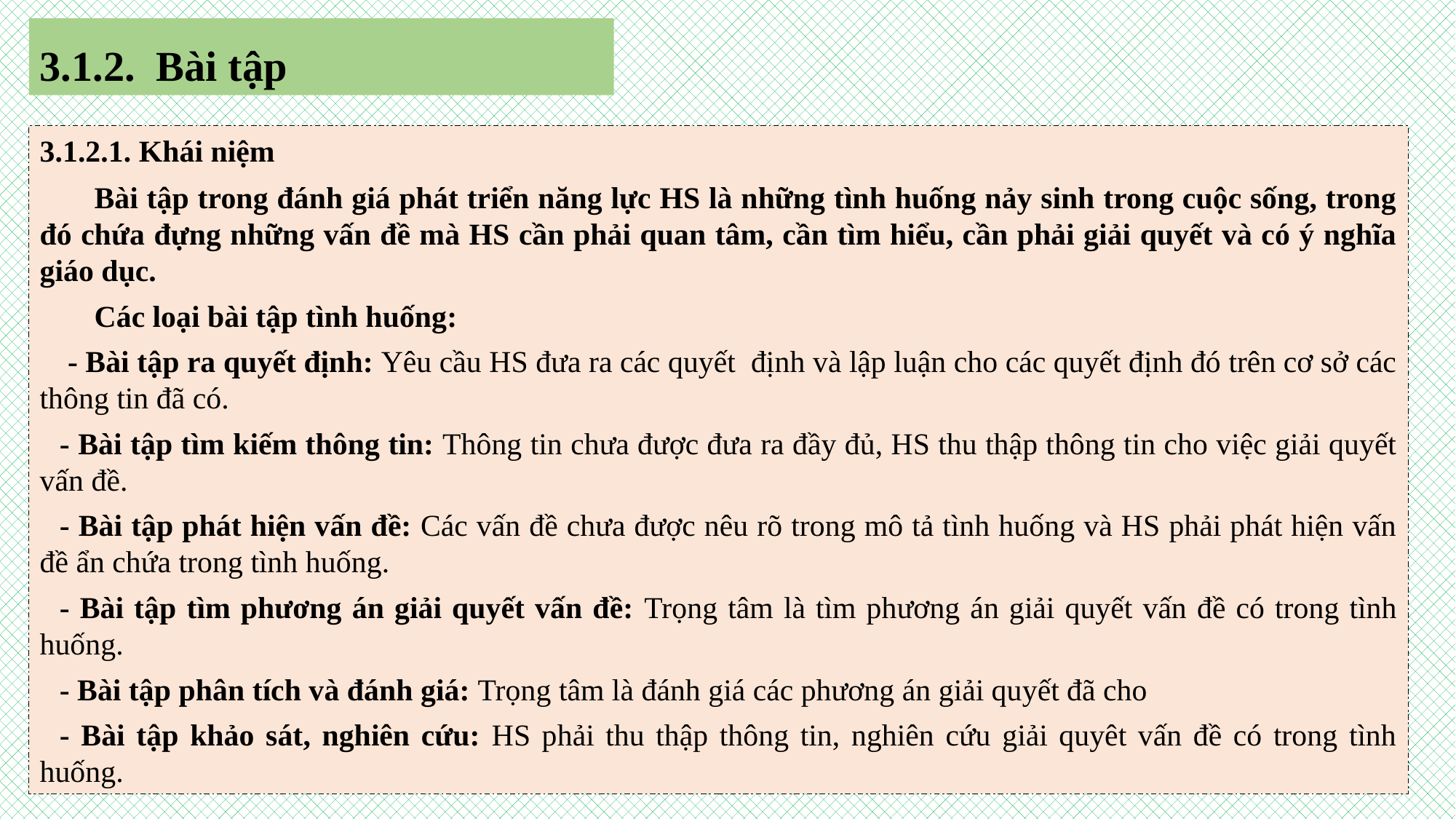

3.1.2.  Bài tập
3.1.2.1. Khái niệm
Bài tập trong đánh giá phát triển năng lực HS là những tình huống nảy sinh trong cuộc sống, trong đó chứa đựng những vấn đề mà HS cần phải quan tâm, cần tìm hiểu, cần phải giải quyết và có ý nghĩa giáo dục.
Các loại bài tập tình huống:
- Bài tập ra quyết định: Yêu cầu HS đưa ra các quyết  định và lập luận cho các quyết định đó trên cơ sở các thông tin đã có.
- Bài tập tìm kiếm thông tin: Thông tin chưa được đưa ra đầy đủ, HS thu thập thông tin cho việc giải quyết vấn đề.
- Bài tập phát hiện vấn đề: Các vấn đề chưa được nêu rõ trong mô tả tình huống và HS phải phát hiện vấn đề ẩn chứa trong tình huống.
- Bài tập tìm phương án giải quyết vấn đề: Trọng tâm là tìm phương án giải quyết vấn đề có trong tình huống.
- Bài tập phân tích và đánh giá: Trọng tâm là đánh giá các phương án giải quyết đã cho
- Bài tập khảo sát, nghiên cứu: HS phải thu thập thông tin, nghiên cứu giải quyêt vấn đề có trong tình huống.